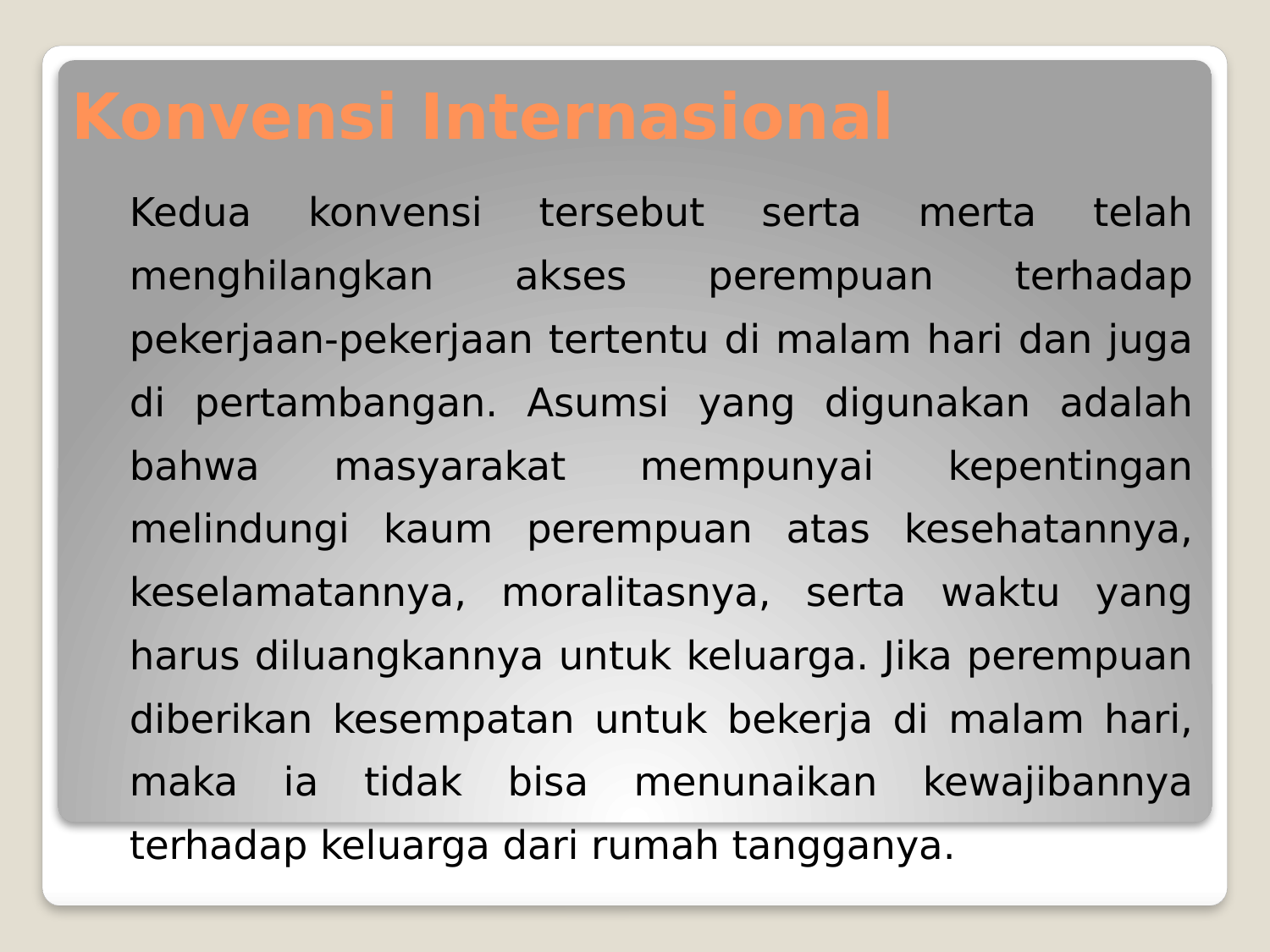

# Konvensi Internasional
		Kedua konvensi tersebut serta merta telah menghilangkan akses perempuan terhadap pekerjaan-pekerjaan tertentu di malam hari dan juga di pertambangan. Asumsi yang digunakan adalah bahwa masyarakat mempunyai kepentingan melindungi kaum perempuan atas kesehatannya, keselamatannya, moralitasnya, serta waktu yang harus diluangkannya untuk keluarga. Jika perempuan diberikan kesempatan untuk bekerja di malam hari, maka ia tidak bisa menunaikan kewajibannya terhadap keluarga dari rumah tangganya.